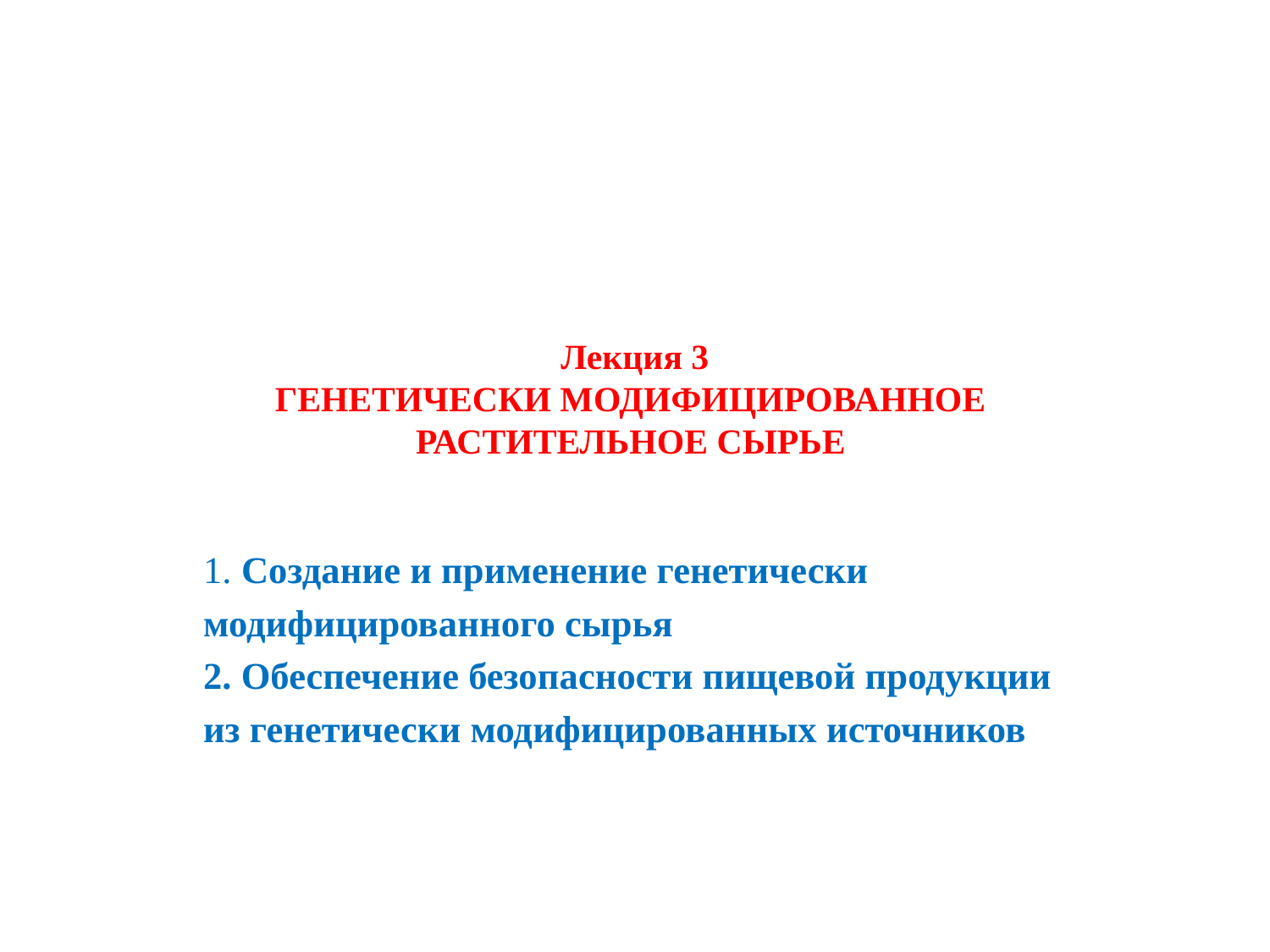

# Лекция 3 ГЕНЕТИЧЕСКИ МОДИФИЦИРОВАННОЕ РАСТИТЕЛЬНОЕ СЫРЬЕ
1. Создание и применение генетически
модифицированного сырья
2. Обеспечение безопасности пищевой продукции
из генетически модифицированных источников